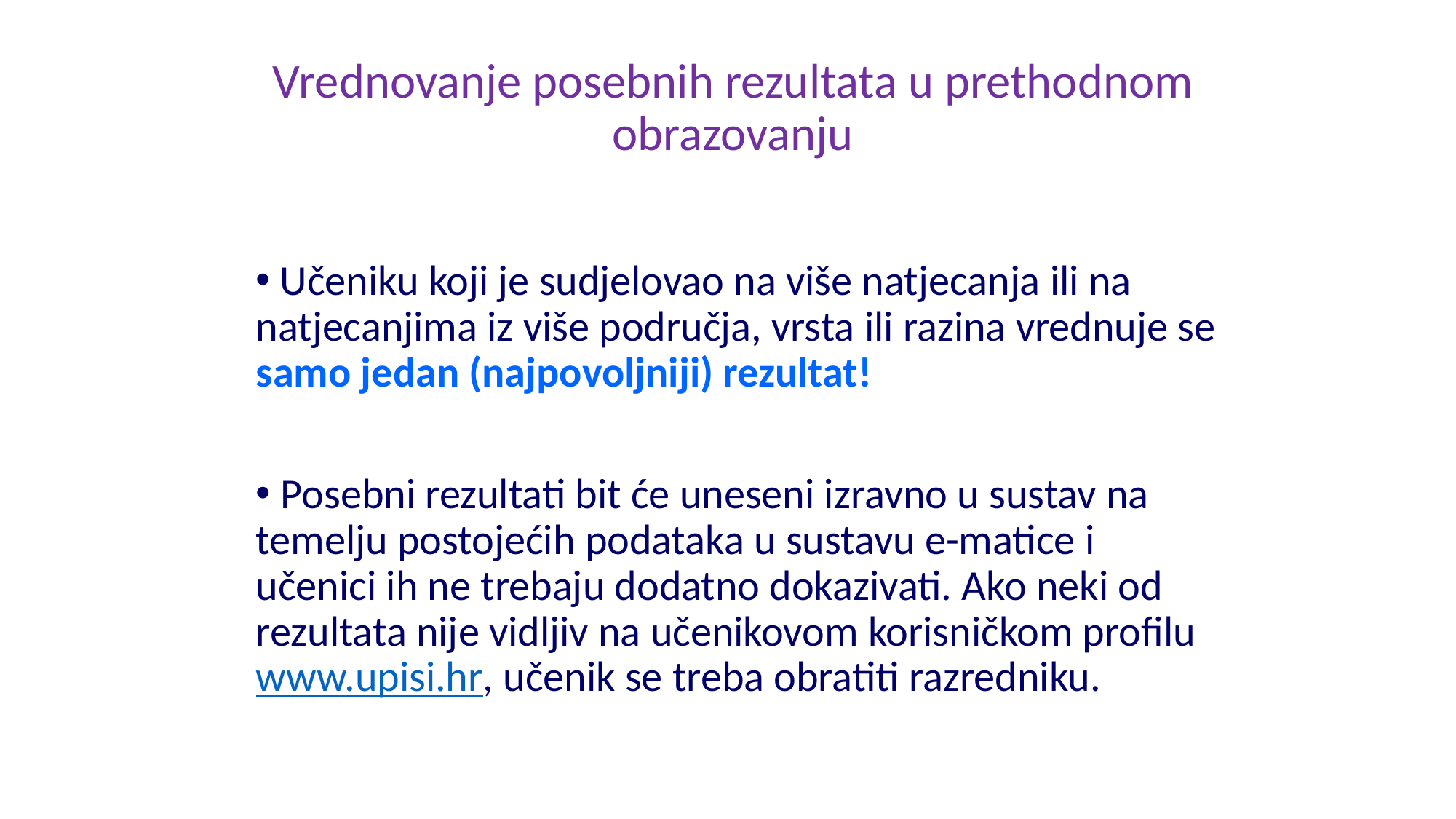

# Vrednovanje posebnih rezultata u prethodnom obrazovanju

 Učeniku koji je sudjelovao na više natjecanja ili na natjecanjima iz više područja, vrsta ili razina vrednuje se samo jedan (najpovoljniji) rezultat!

 Posebni rezultati bit će uneseni izravno u sustav na temelju postojećih podataka u sustavu e-matice i učenici ih ne trebaju dodatno dokazivati. Ako neki od rezultata nije vidljiv na učenikovom korisničkom profilu www.upisi.hr, učenik se treba obratiti razredniku.